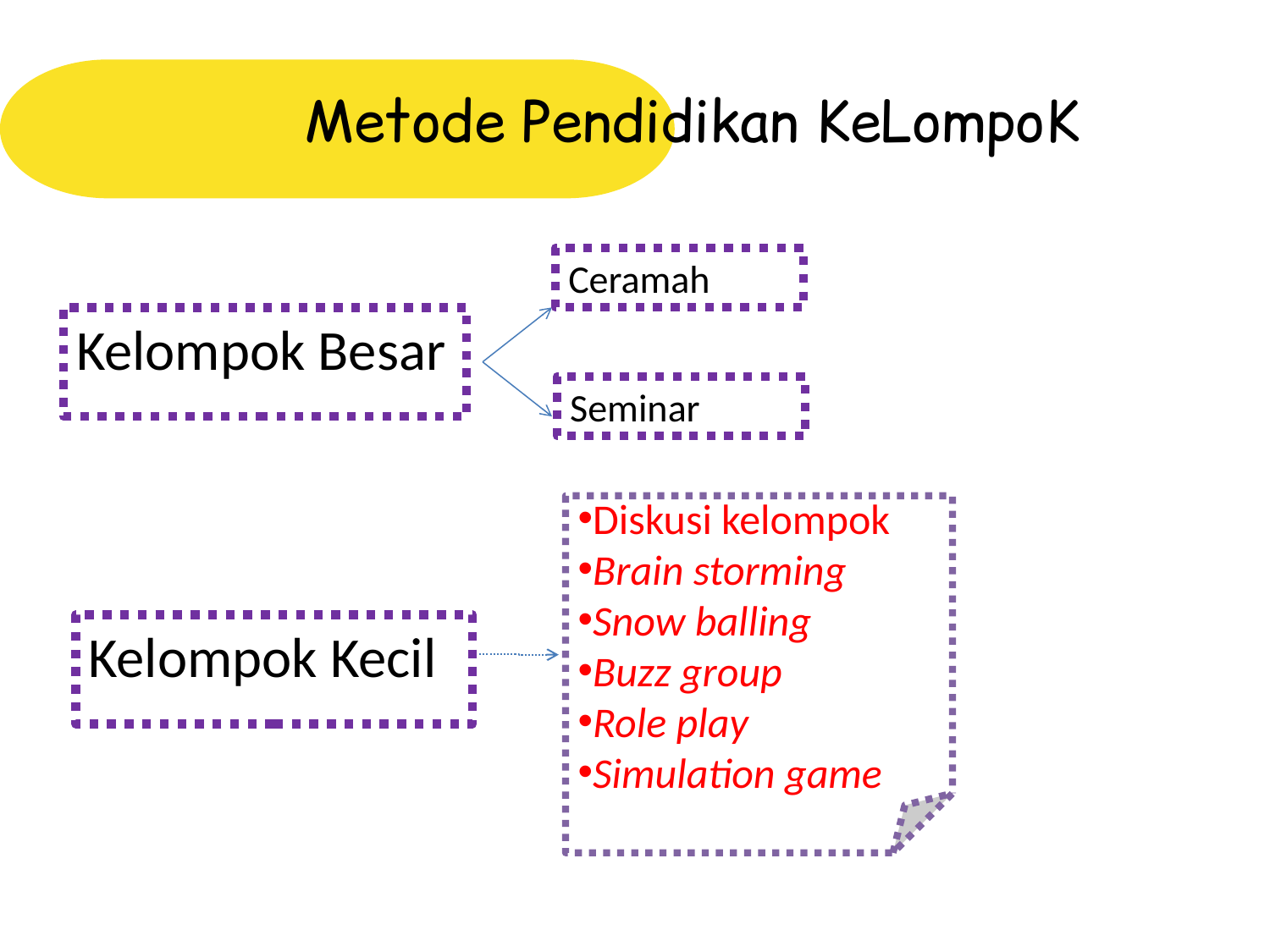

# Metode Pendidikan KeLompoK

Ceramah
Kelompok Besar
Seminar
Diskusi kelompok
Brain storming
Snow balling
Buzz group
Role play
Simulation game
Kelompok Kecil